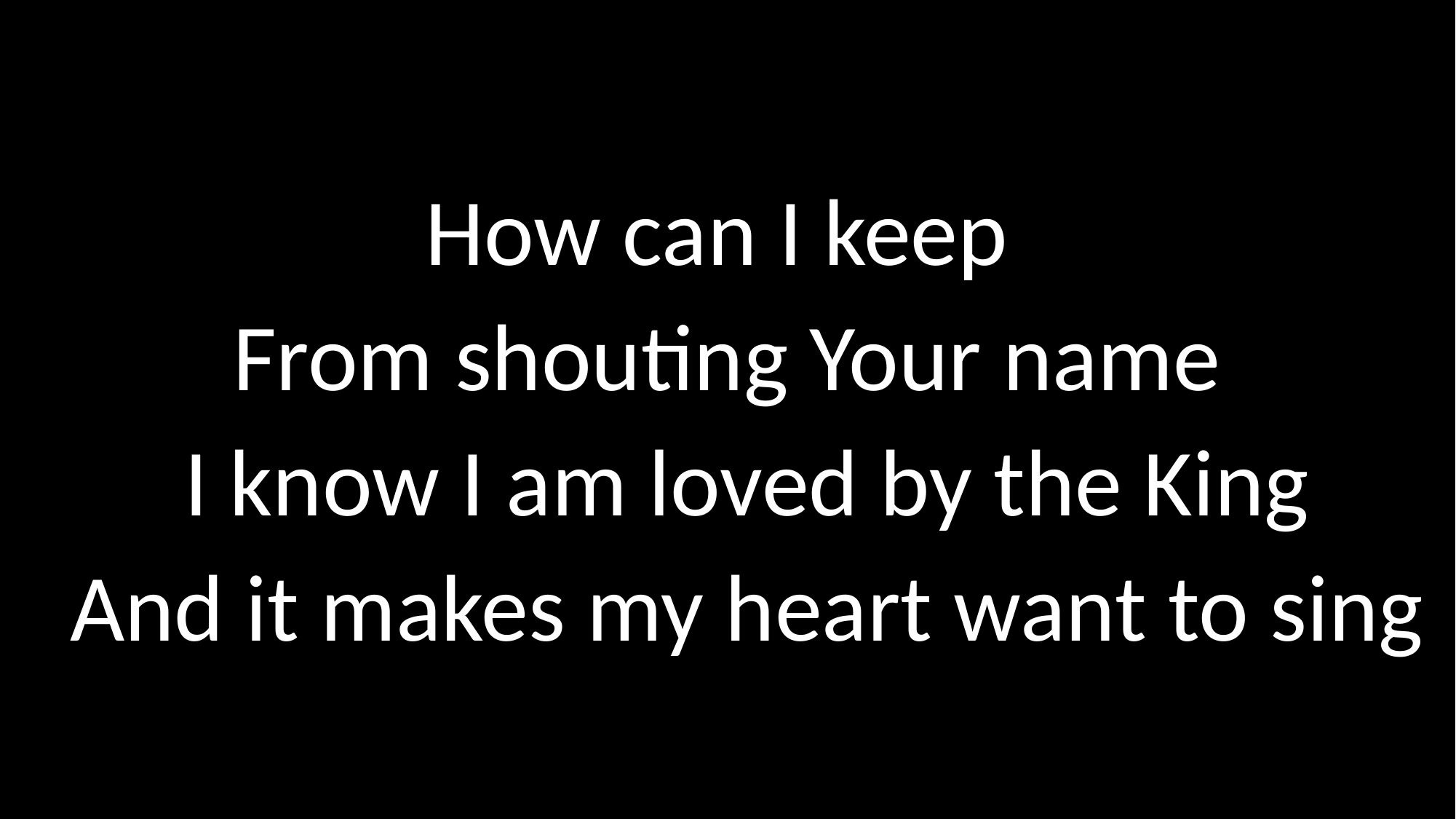

How can I keep
From shouting Your name
I know I am loved by the King
And it makes my heart want to sing